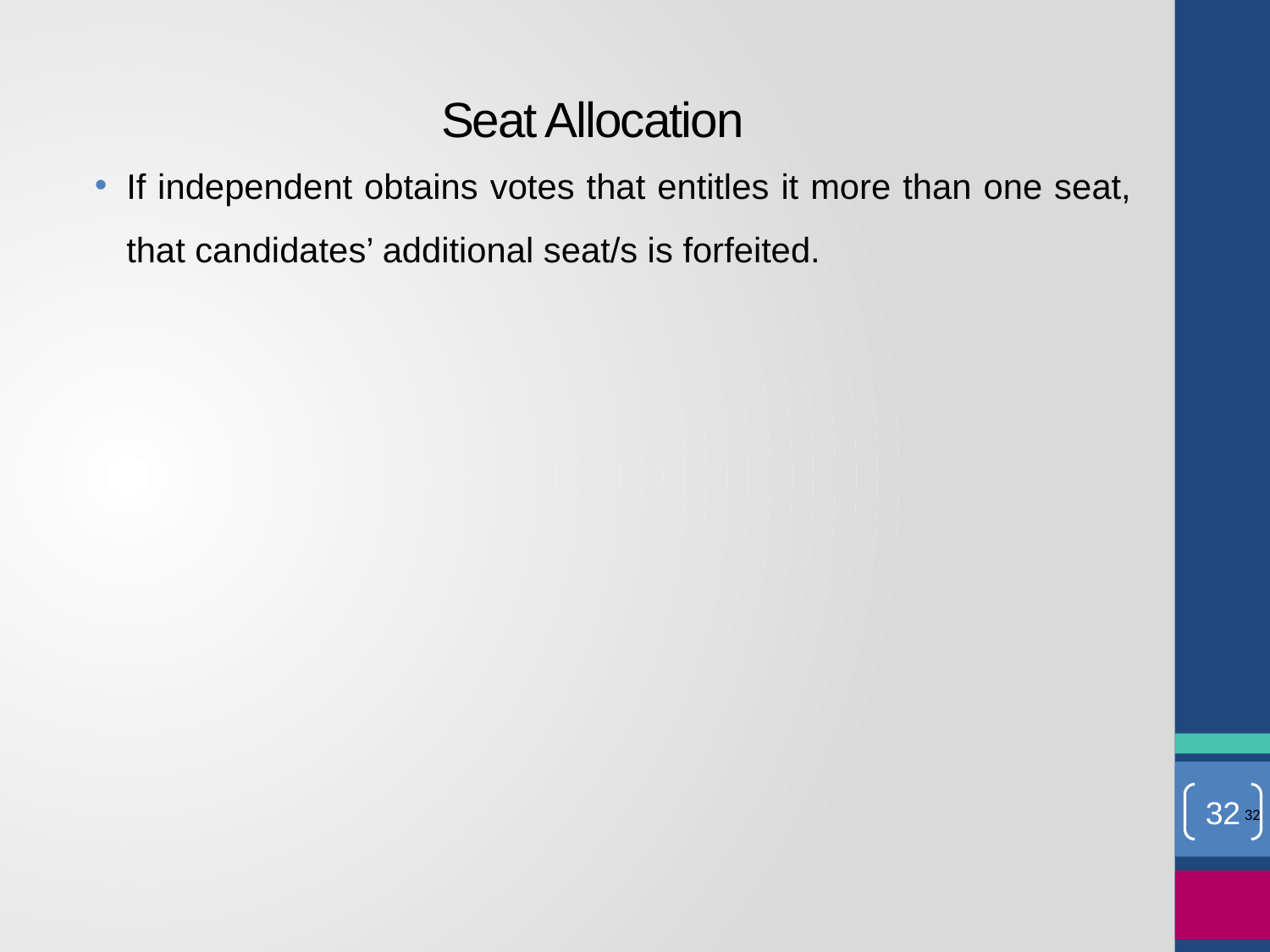

# Seat Allocation
If independent obtains votes that entitles it more than one seat, that candidates’ additional seat/s is forfeited.
32
32